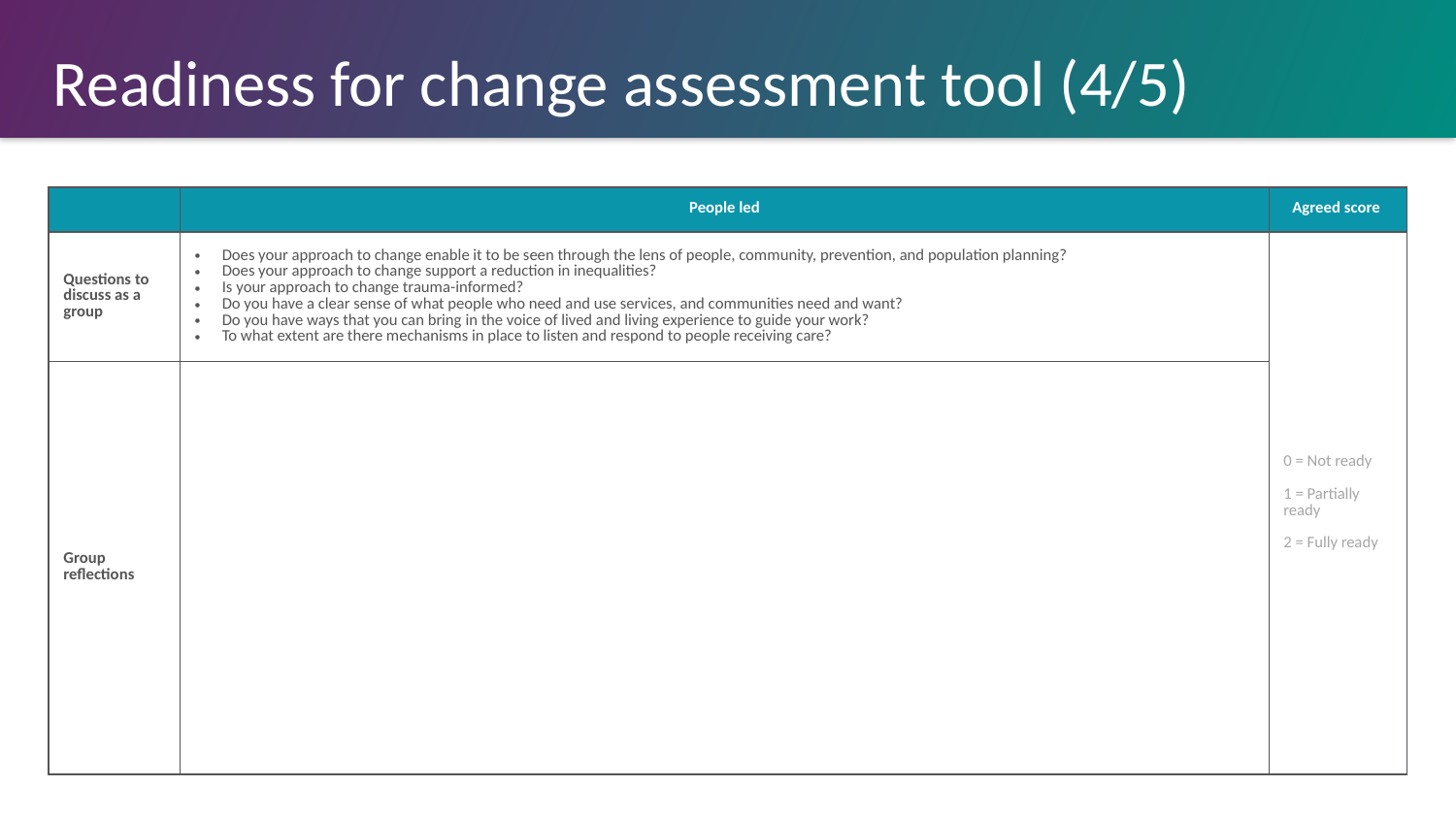

# Readiness for change assessment tool (4/5)
|  | People led | Agreed score |
| --- | --- | --- |
| Questions to discuss as a group | Does your approach to change enable it to be seen through the lens of people, community, prevention, and population planning? Does your approach to change support a reduction in inequalities? Is your approach to change trauma-informed? Do you have a clear sense of what people who need and use services, and communities need and want? Do you have ways that you can bring in the voice of lived and living experience to guide your work? To what extent are there mechanisms in place to listen and respond to people receiving care? | 0 = Not ready 1 = Partially ready 2 = Fully ready |
| Group reflections |  |  |